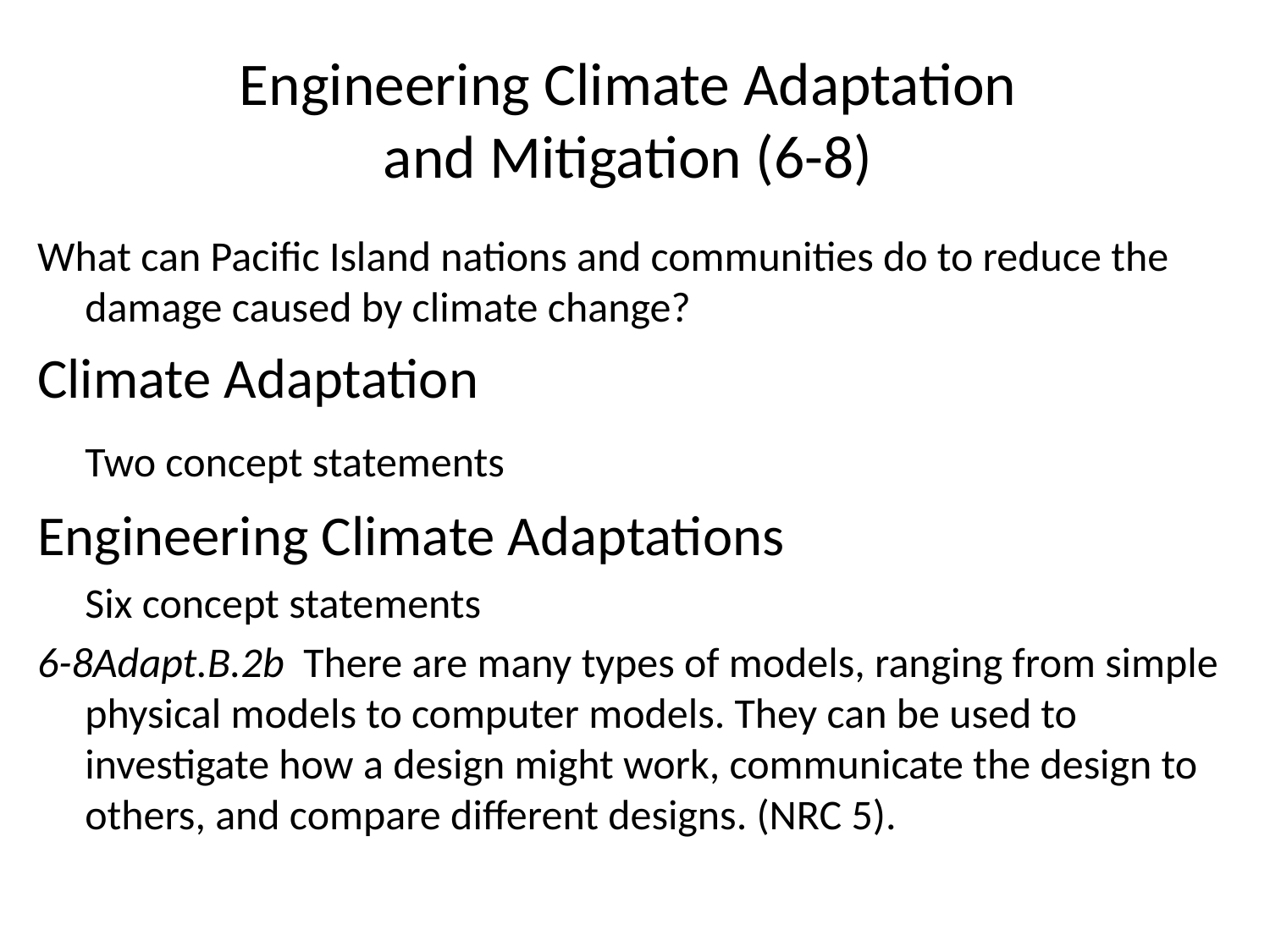

# Engineering Climate Adaptation and Mitigation (6-8)
What can Pacific Island nations and communities do to reduce the damage caused by climate change?
Climate Adaptation
	Two concept statements
Engineering Climate Adaptations
	Six concept statements
6-8Adapt.B.2b  There are many types of models, ranging from simple physical models to computer models. They can be used to investigate how a design might work, communicate the design to others, and compare different designs. (NRC 5).